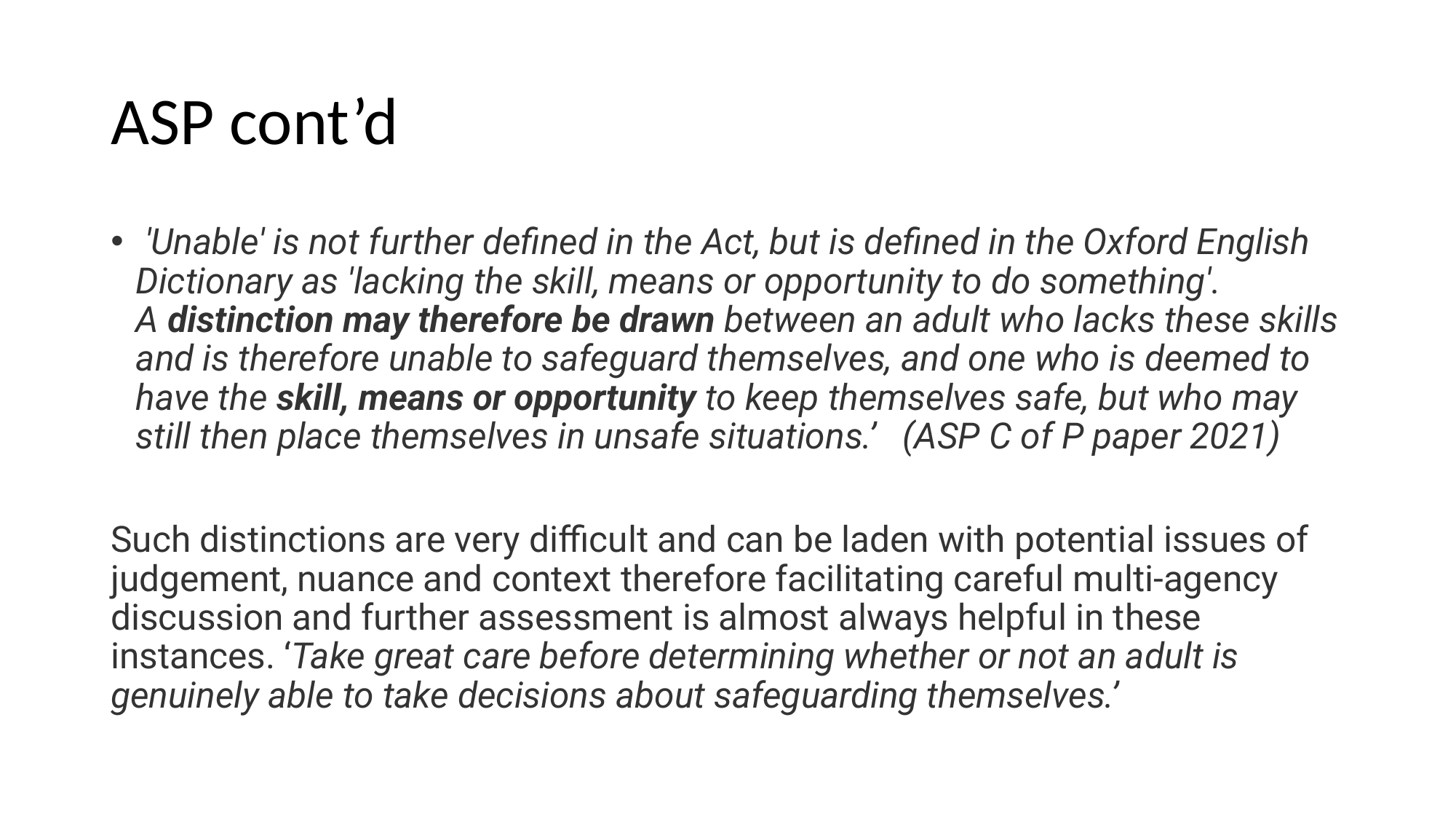

# ASP cont’d
 'Unable' is not further defined in the Act, but is defined in the Oxford English Dictionary as 'lacking the skill, means or opportunity to do something'. A distinction may therefore be drawn between an adult who lacks these skills and is therefore unable to safeguard themselves, and one who is deemed to have the skill, means or opportunity to keep themselves safe, but who may still then place themselves in unsafe situations.’   (ASP C of P paper 2021)

Such distinctions are very difficult and can be laden with potential issues of judgement, nuance and context therefore facilitating careful multi-agency discussion and further assessment is almost always helpful in these instances. ‘Take great care before determining whether or not an adult is genuinely able to take decisions about safeguarding themselves.’